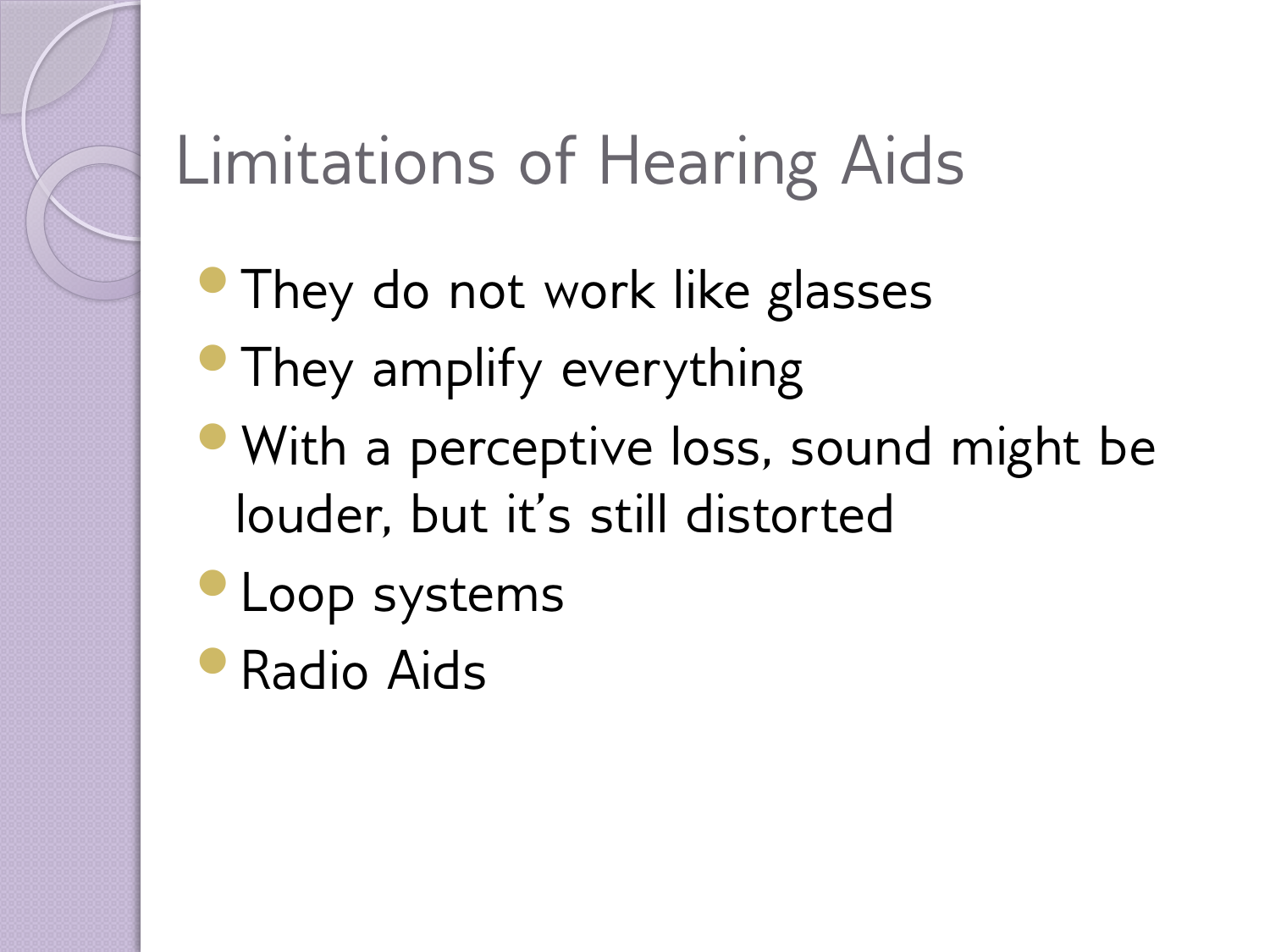

# Limitations of Hearing Aids
They do not work like glasses
They amplify everything
With a perceptive loss, sound might be louder, but it’s still distorted
Loop systems
Radio Aids